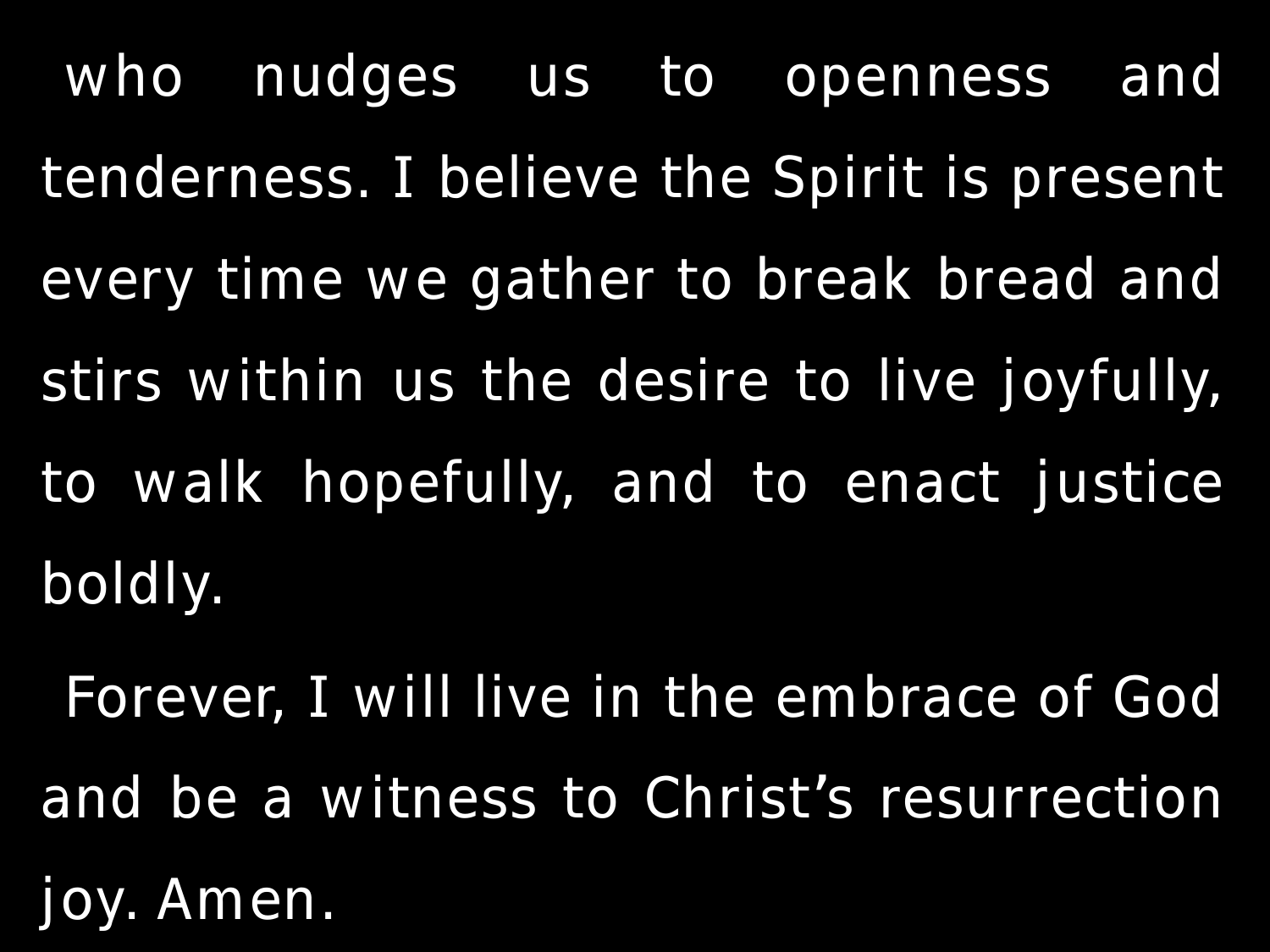

who nudges us to openness and tenderness. I believe the Spirit is present every time we gather to break bread and stirs within us the desire to live joyfully, to walk hopefully, and to enact justice boldly.
Forever, I will live in the embrace of God and be a witness to Christ’s resurrection joy. Amen.